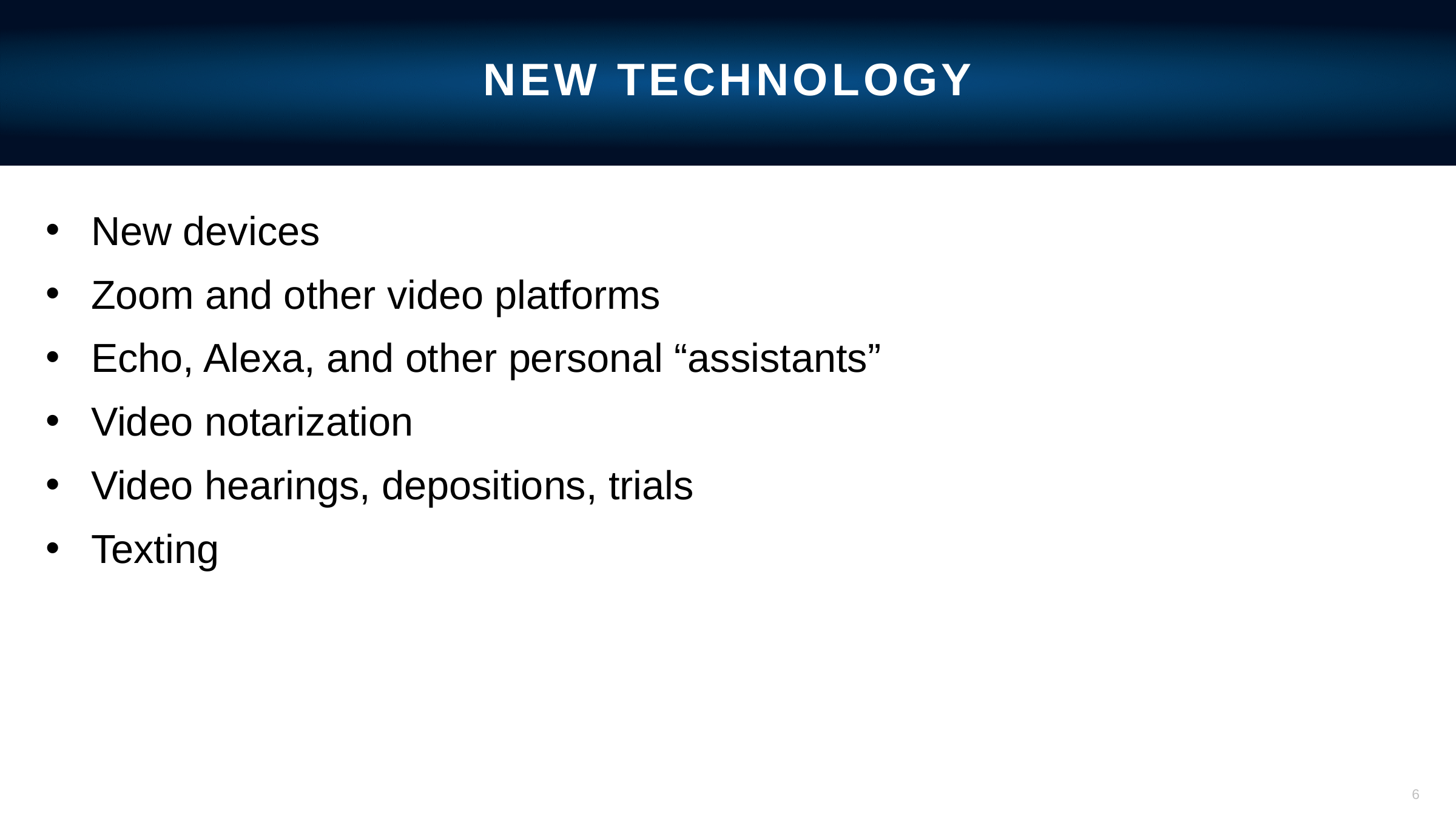

# New Technology
New devices
Zoom and other video platforms
Echo, Alexa, and other personal “assistants”
Video notarization
Video hearings, depositions, trials
Texting
6